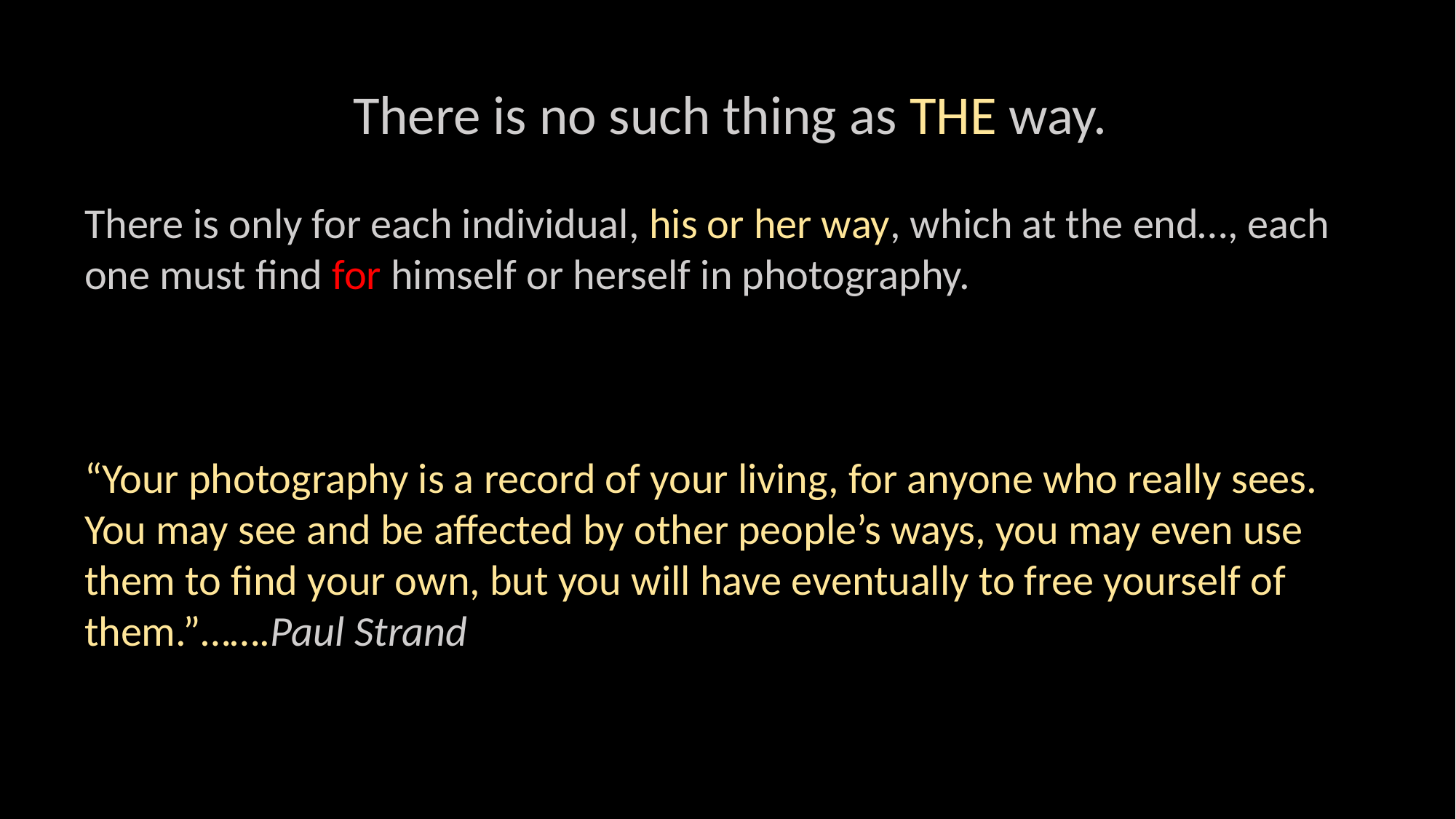

There is no such thing as THE way.

There is only for each individual, his or her way, which at the end…, each one must find for himself or herself in photography.

“Your photography is a record of your living, for anyone who really sees. You may see and be affected by other people’s ways, you may even use them to find your own, but you will have eventually to free yourself of them.”…….Paul Strand